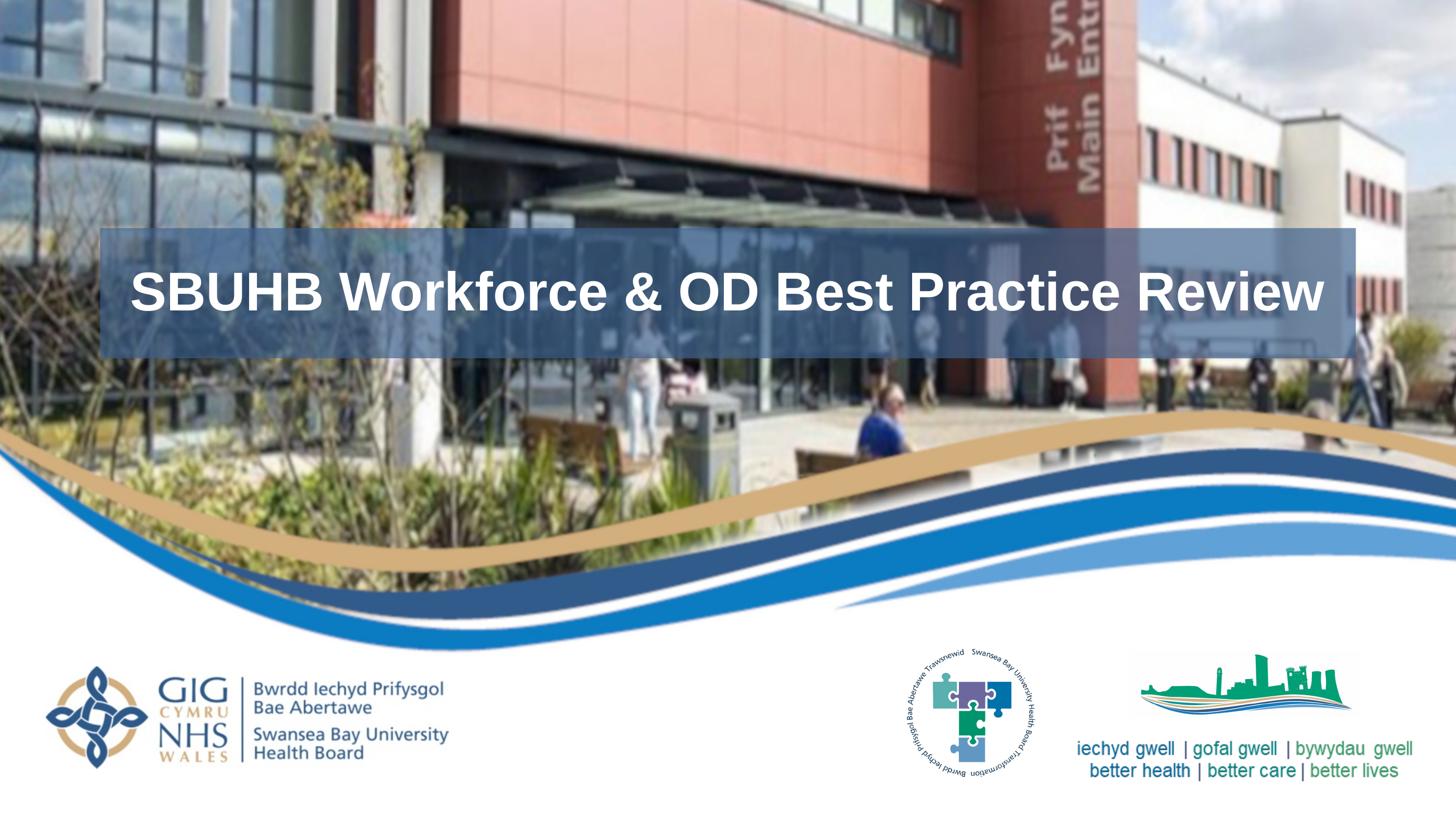

# SBUHB Workforce & OD Best Practice Review